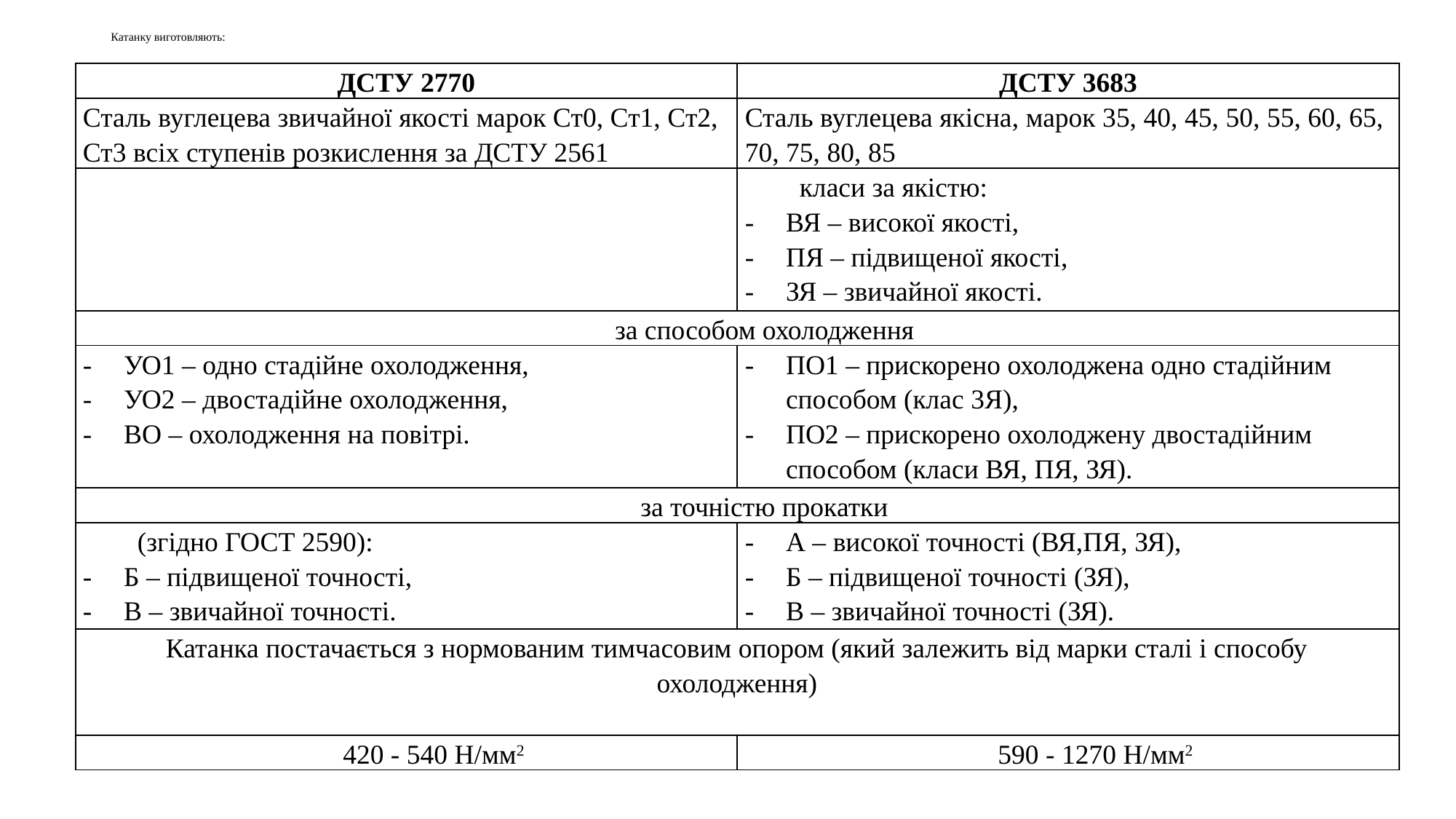

# Катанку виготовляють:
| ДСТУ 2770 | ДСТУ 3683 |
| --- | --- |
| Сталь вуглецева звичайної якості марок Ст0, Ст1, Ст2, Ст3 всіх ступенів розкислення за ДСТУ 2561 | Сталь вуглецева якісна, марок 35, 40, 45, 50, 55, 60, 65, 70, 75, 80, 85 |
|  | класи за якістю: ВЯ – високої якості, ПЯ – підвищеної якості, ЗЯ – звичайної якості. |
| за способом охолодження |  |
| УО1 – одно стадійне охолодження, УО2 – двостадійне охолодження, ВО – охолодження на повітрі. | ПО1 – прискорено охолоджена одно стадійним способом (клас 3Я), ПО2 – прискорено охолоджену двостадійним способом (класи ВЯ, ПЯ, ЗЯ). |
| за точністю прокатки |  |
| (згідно ГОСТ 2590): Б – підвищеної точності, В – звичайної точності. | А – високої точності (ВЯ,ПЯ, ЗЯ), Б – підвищеної точності (ЗЯ), В – звичайної точності (ЗЯ). |
| Катанка постачається з нормованим тимчасовим опором (який залежить від марки сталі і способу охолодження) |  |
| 420 - 540 Н/мм2 | 590 - 1270 Н/мм2 |